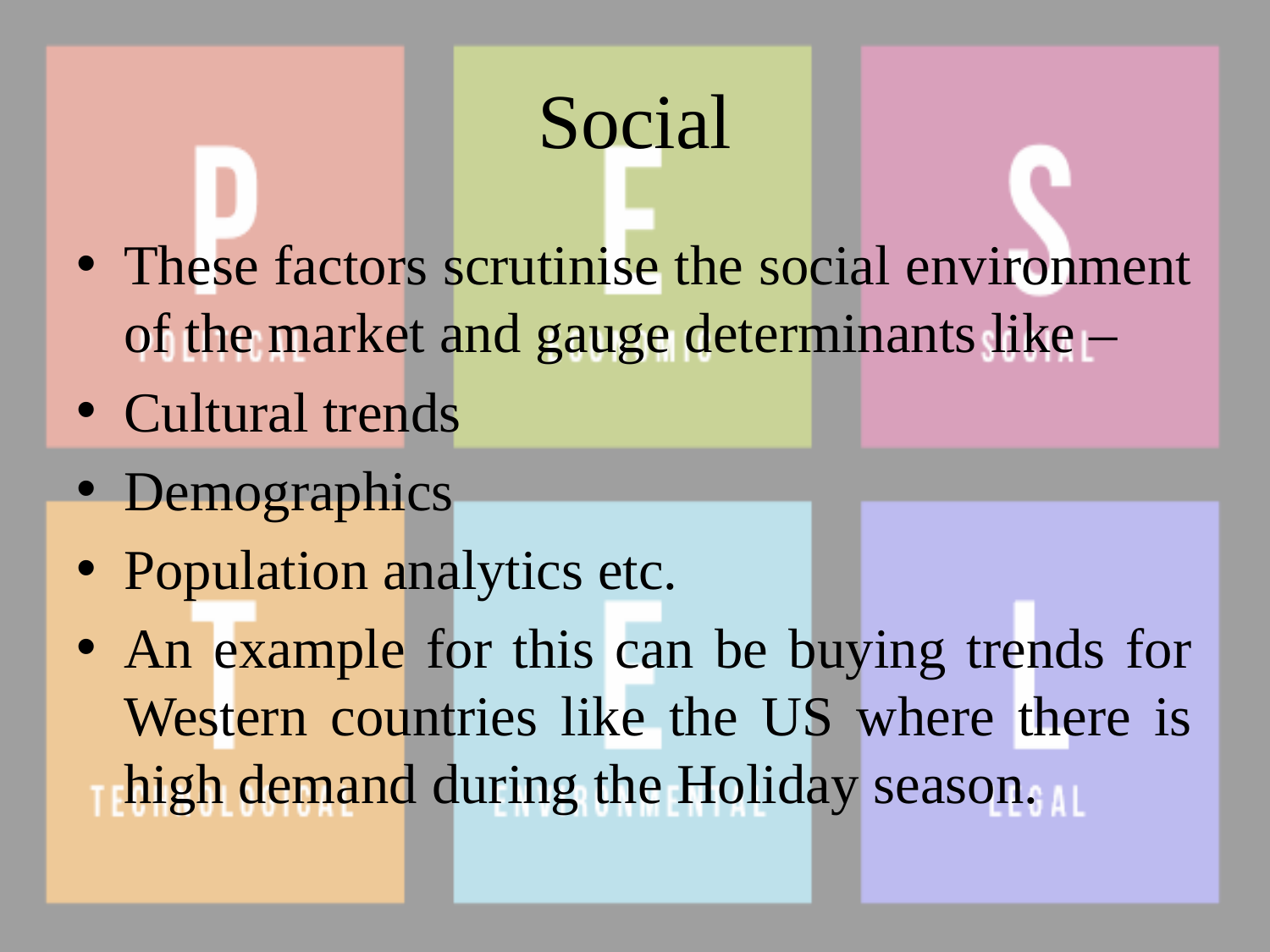

# Social
These factors scrutinise the social environment of the market and gauge determinants like –
Cultural trends
Demographics
Population analytics etc.
An example for this can be buying trends for Western countries like the US where there is high demand during the Holiday season.